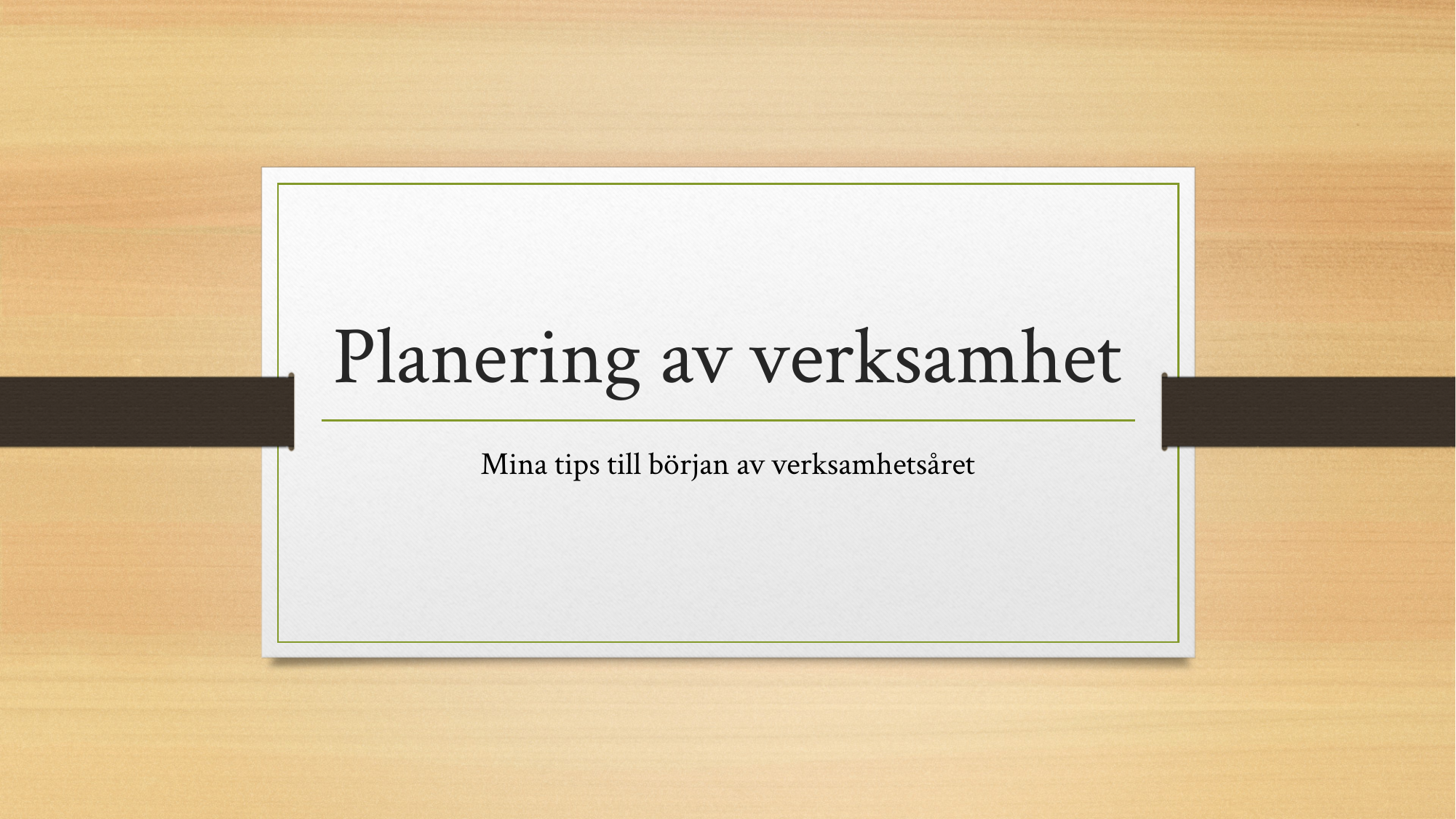

# Planering av verksamhet
Mina tips till början av verksamhetsåret